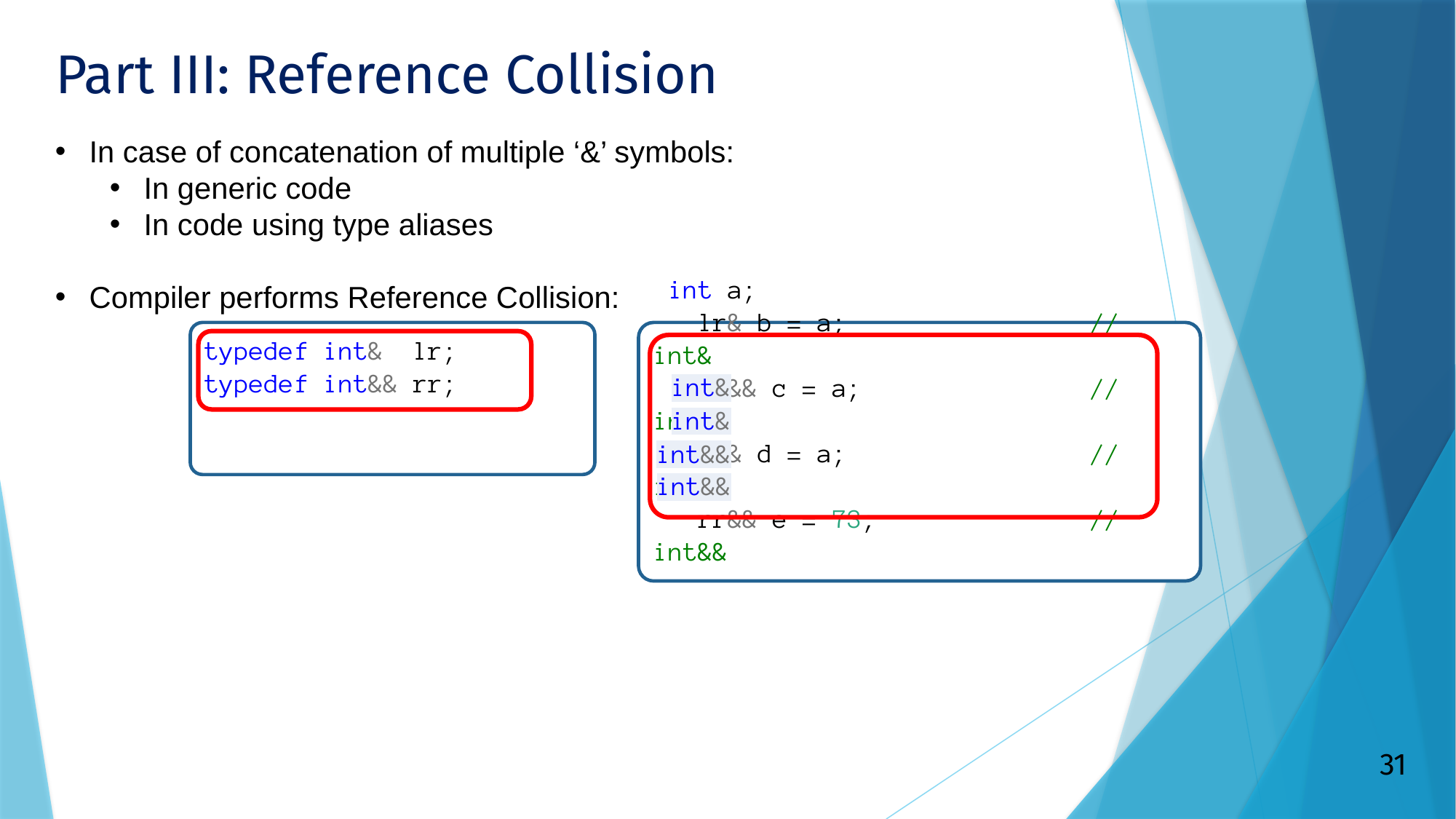

Part III: Reference Collision
In case of concatenation of multiple ‘&’ symbols:
In generic code
In code using type aliases

Compiler performs Reference Collision:
typedef int&  lr;
typedef int&& rr;

 int a;
   lr& b = a; 	  		// int&
   lr&& c = a; 	  	// int&
   rr& d = a; 	  		// int&
   rr&& e = 73; 	  	// int&&

int&
int&
int&&
int&&
31